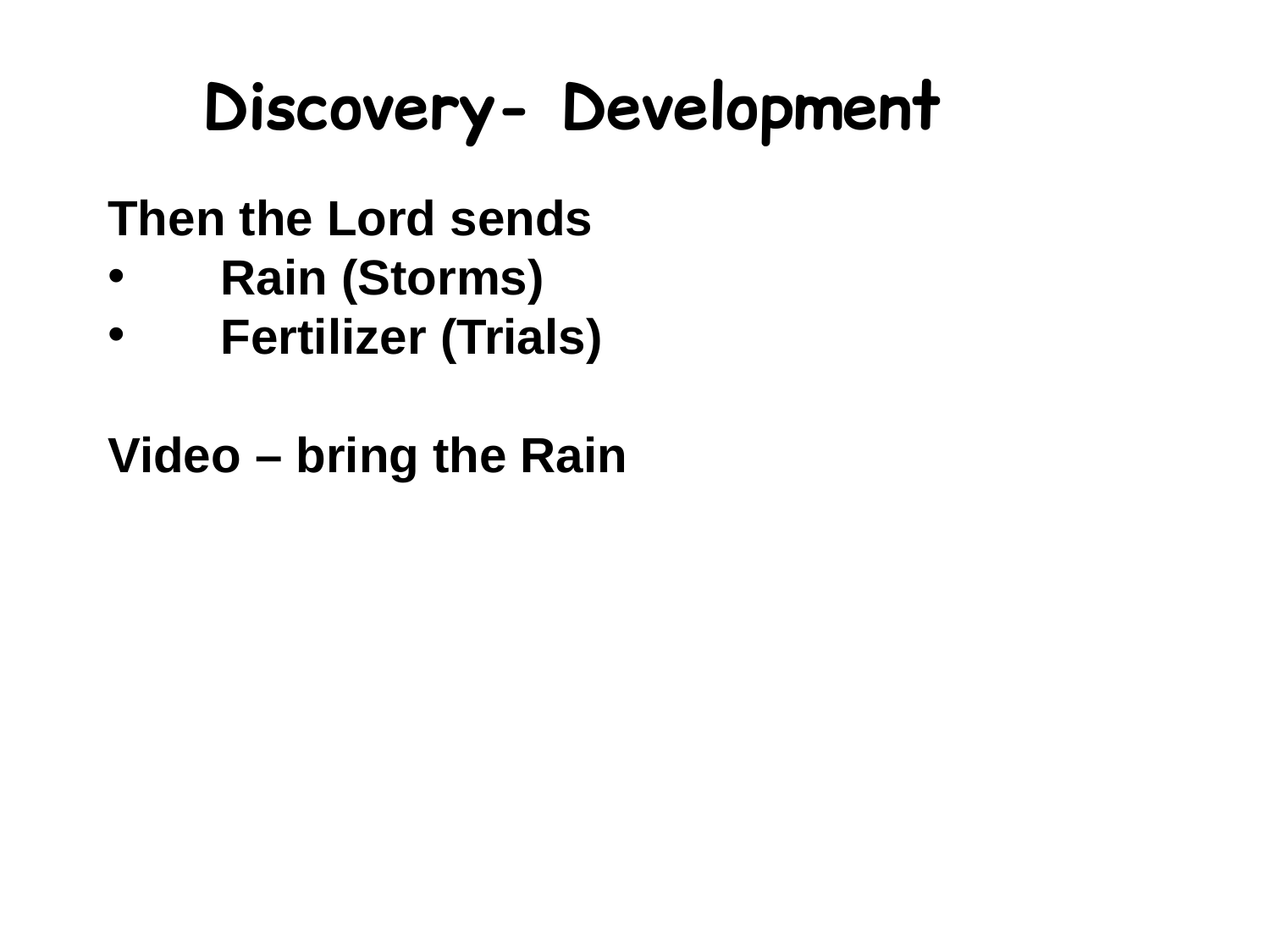

# Discovery- Development
Then the Lord sends
Rain (Storms)
Fertilizer (Trials)

Video – bring the Rain